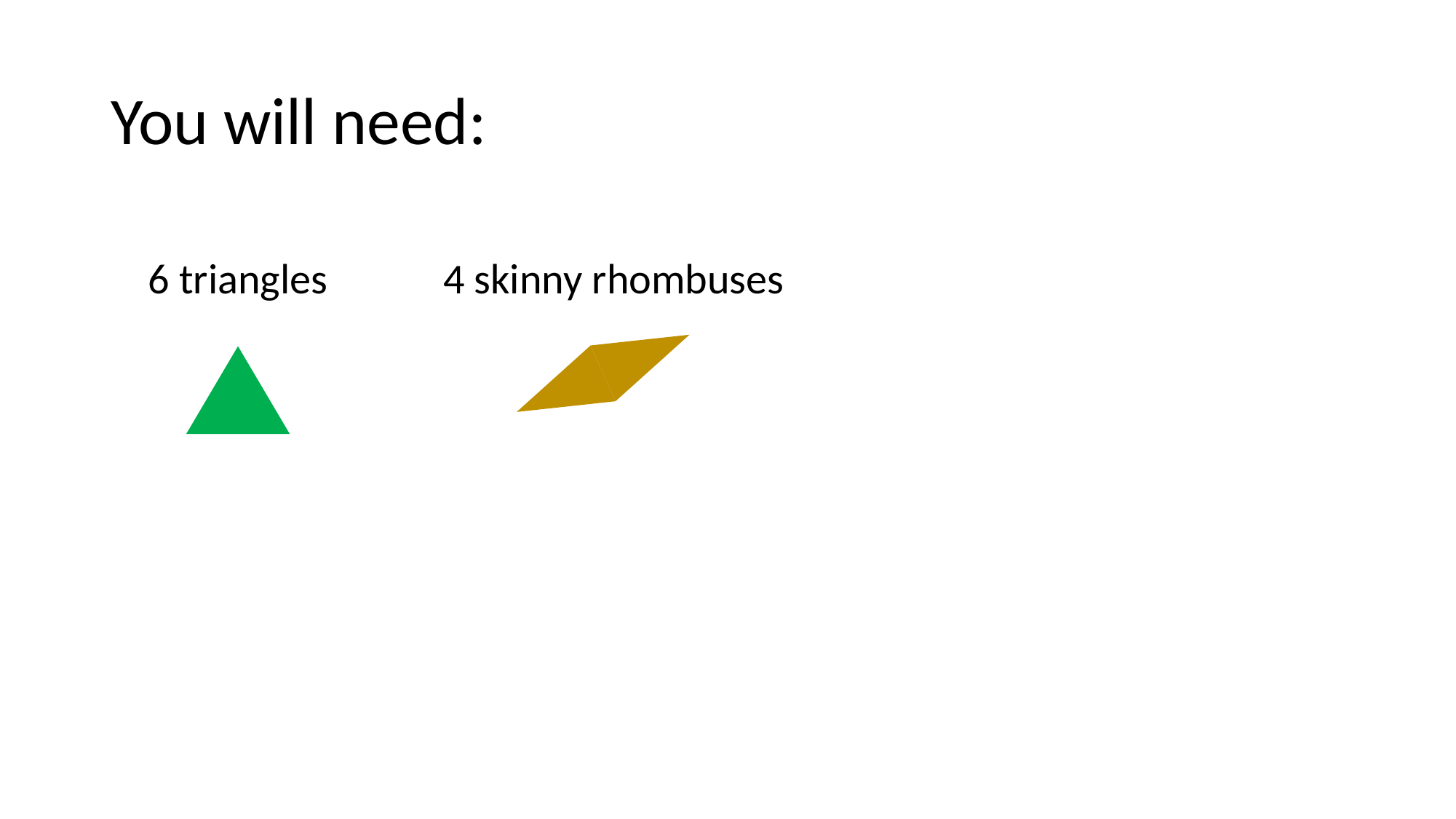

# You will need:
6 triangles            4 skinny rhombuses